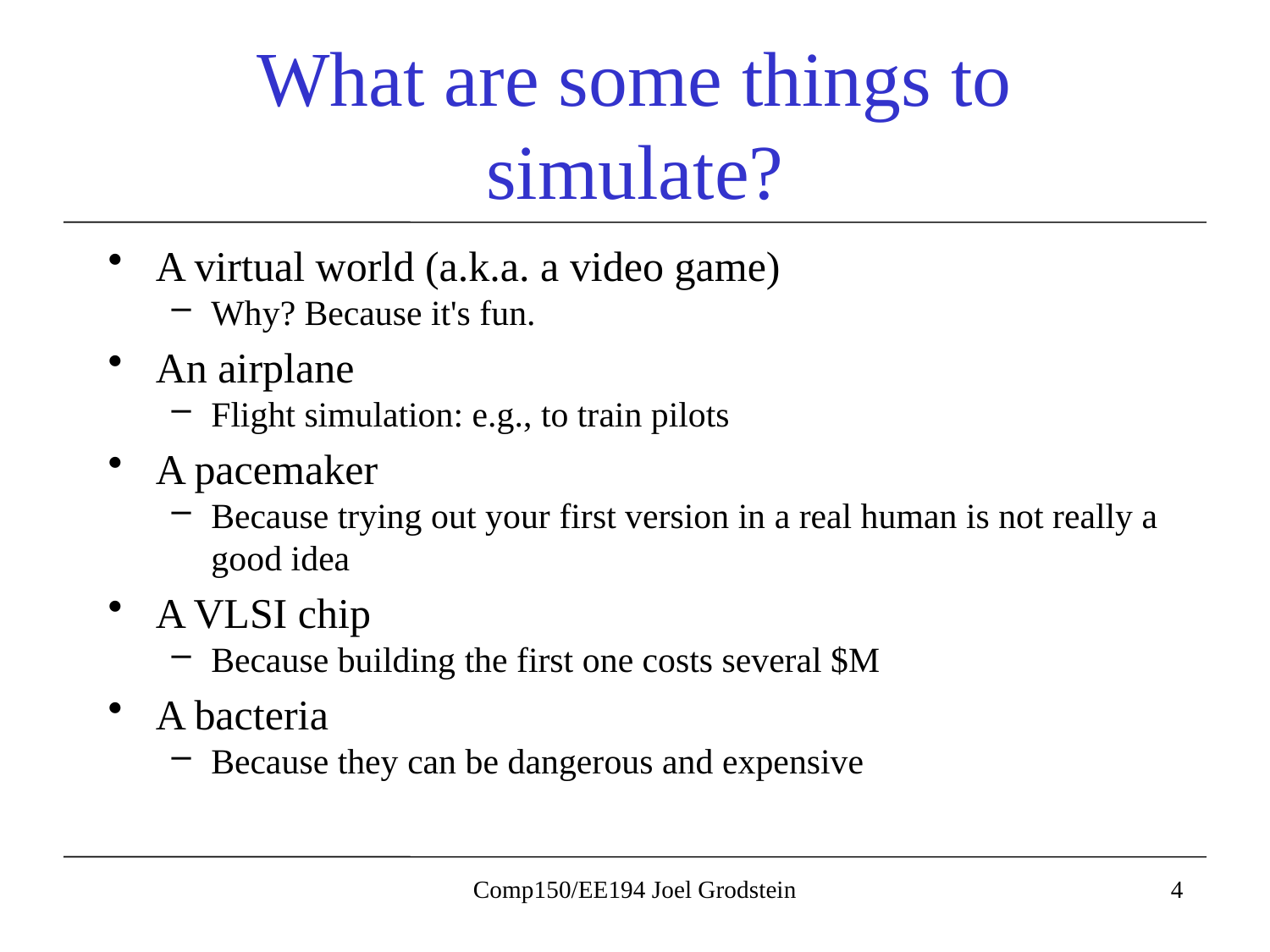

# What are some things to simulate?
A virtual world (a.k.a. a video game)
Why? Because it's fun.
An airplane
Flight simulation: e.g., to train pilots
A pacemaker
Because trying out your first version in a real human is not really a good idea
A VLSI chip
Because building the first one costs several $M
A bacteria
Because they can be dangerous and expensive

Comp150/EE194 Joel Grodstein